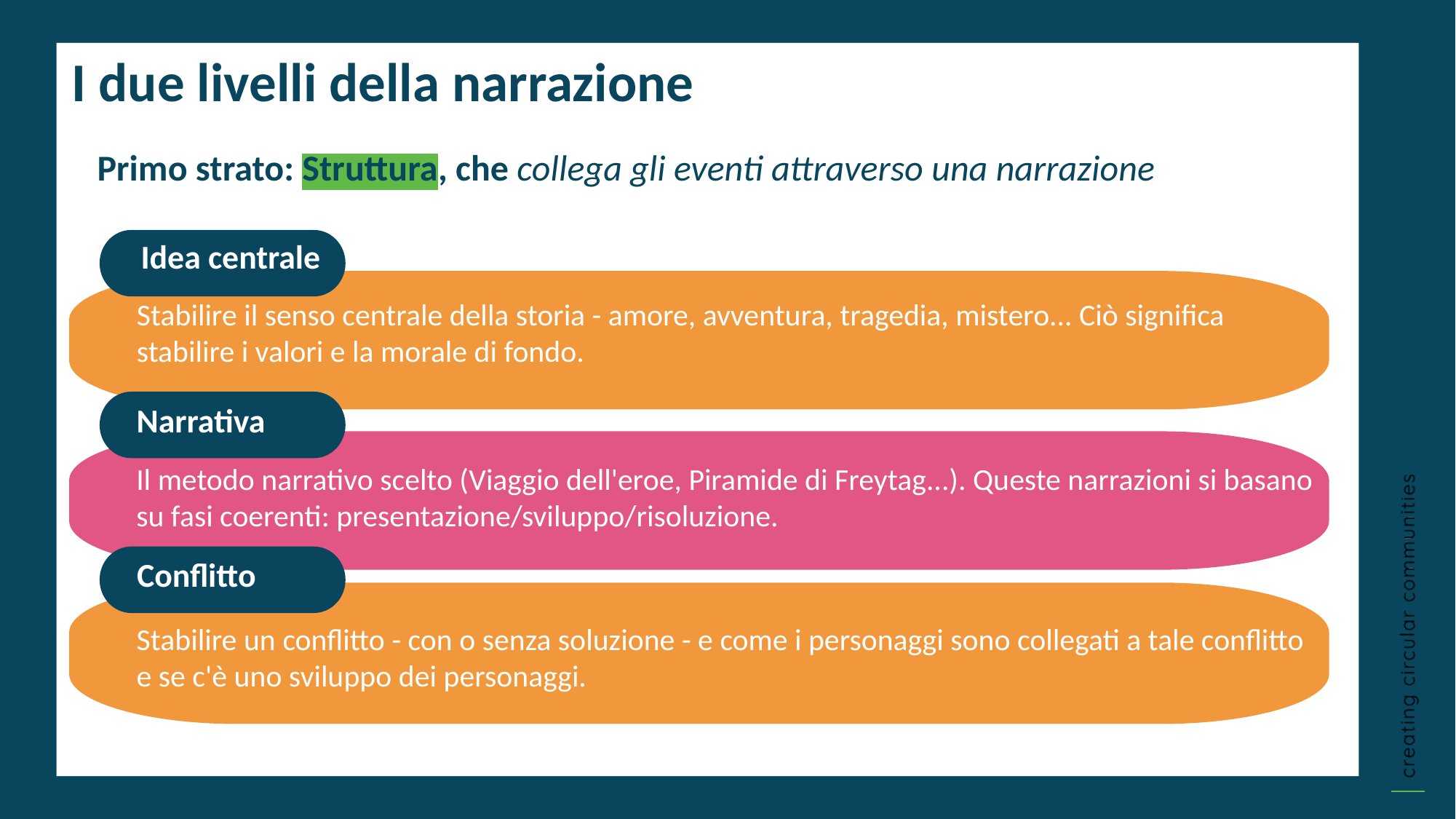

I due livelli della narrazione
Primo strato: Struttura, che collega gli eventi attraverso una narrazione

Idea centrale

Stabilire il senso centrale della storia - amore, avventura, tragedia, mistero... Ciò significa stabilire i valori e la morale di fondo.

Narrativa

Il metodo narrativo scelto (Viaggio dell'eroe, Piramide di Freytag...). Queste narrazioni si basano su fasi coerenti: presentazione/sviluppo/risoluzione.

Conflitto

Stabilire un conflitto - con o senza soluzione - e come i personaggi sono collegati a tale conflitto e se c'è uno sviluppo dei personaggi.